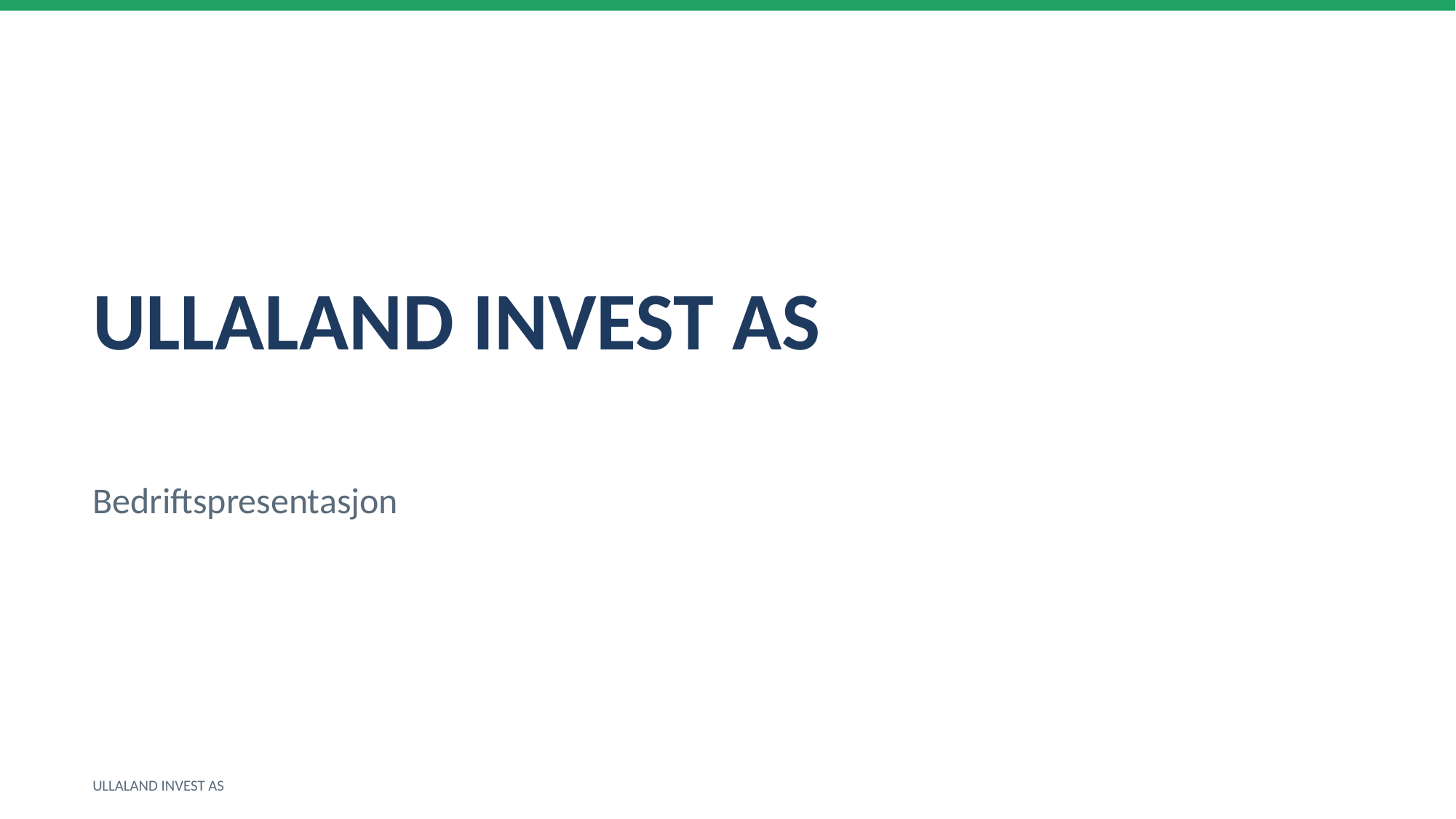

ULLALAND INVEST AS
Bedriftspresentasjon
ULLALAND INVEST AS